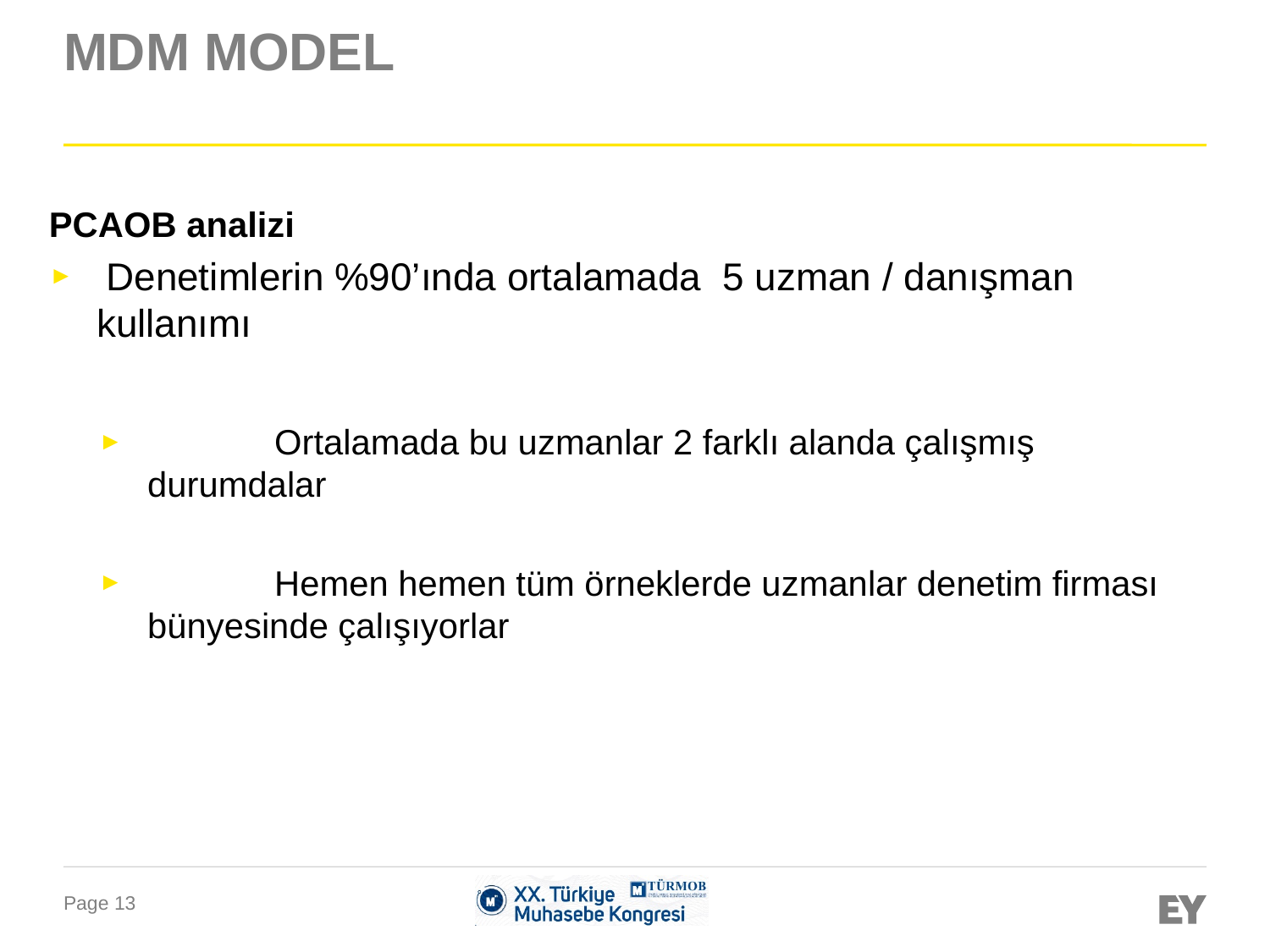

# MDM MODEL

PCAOB analizi
 Denetimlerin %90’ında ortalamada  5 uzman / danışman kullanımı

	Ortalamada bu uzmanlar 2 farklı alanda çalışmış durumdalar

	Hemen hemen tüm örneklerde uzmanlar denetim firması bünyesinde çalışıyorlar